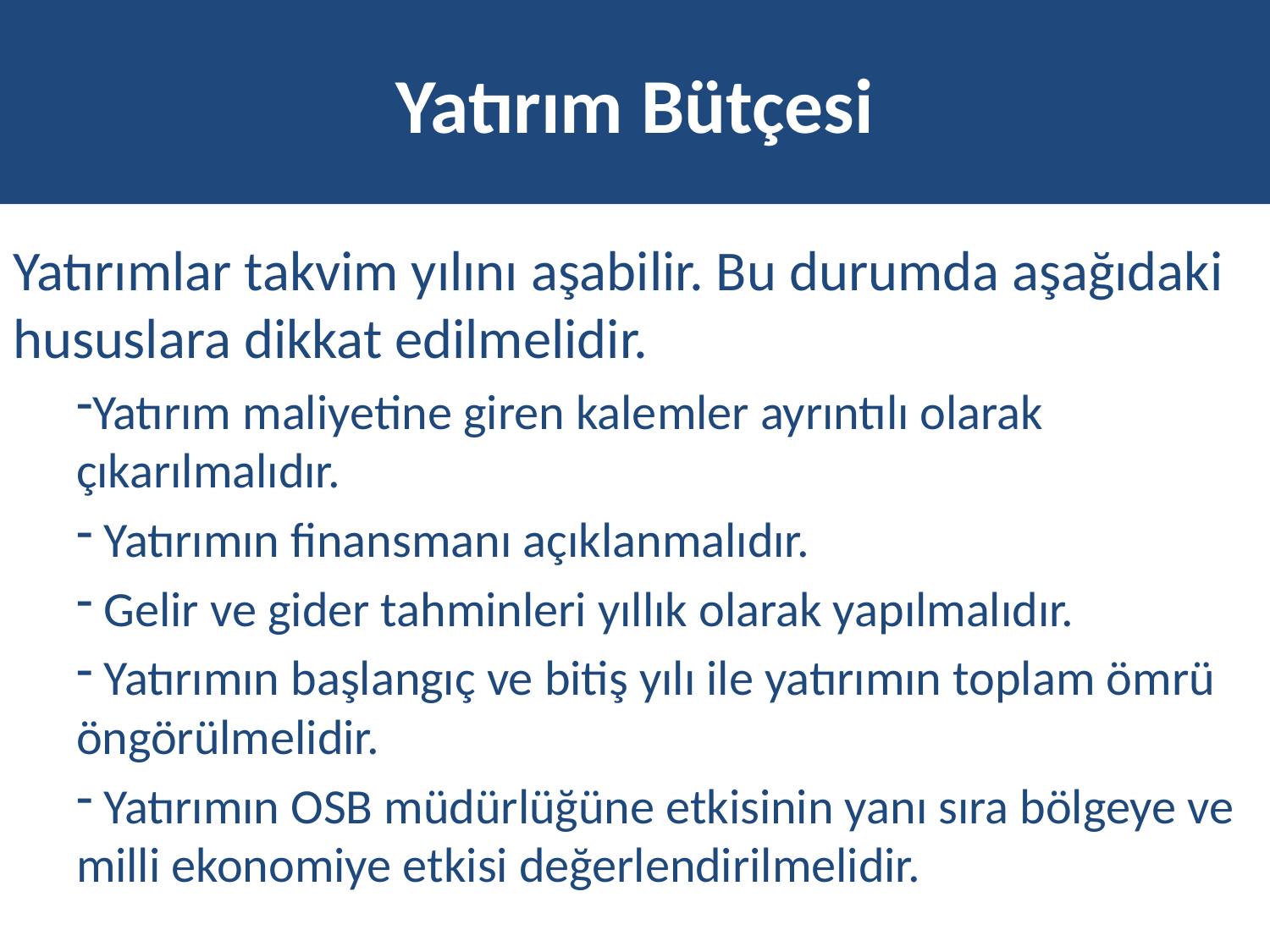

# Yatırım Bütçesi
Yatırımlar takvim yılını aşabilir. Bu durumda aşağıdaki hususlara dikkat edilmelidir.
Yatırım maliyetine giren kalemler ayrıntılı olarak çıkarılmalıdır.
 Yatırımın finansmanı açıklanmalıdır.
 Gelir ve gider tahminleri yıllık olarak yapılmalıdır.
 Yatırımın başlangıç ve bitiş yılı ile yatırımın toplam ömrü öngörülmelidir.
 Yatırımın OSB müdürlüğüne etkisinin yanı sıra bölgeye ve milli ekonomiye etkisi değerlendirilmelidir.